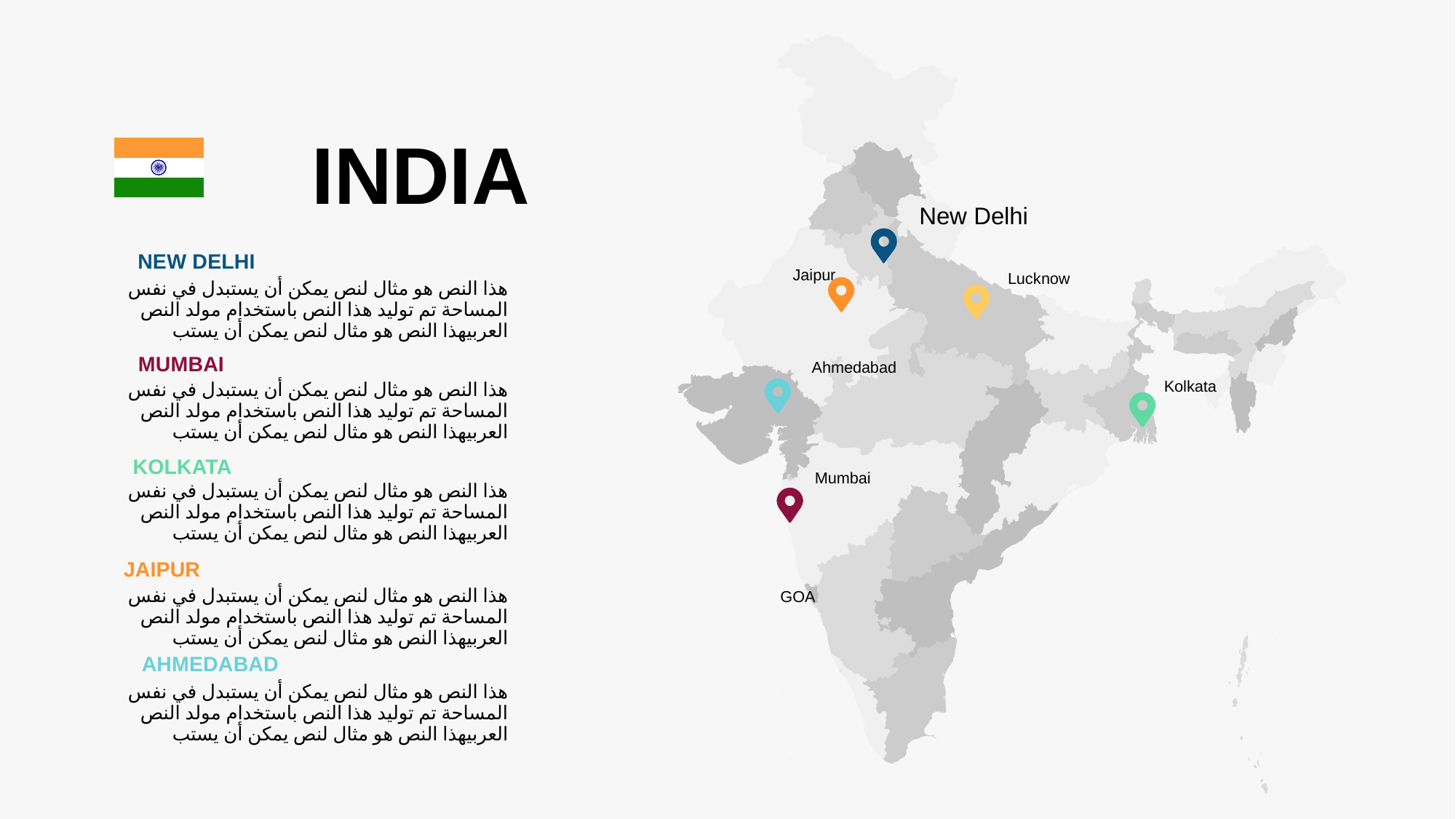

New Delhi

Jaipur
Lucknow

Ahmedabad
Kolkata

Mumbai

GOA
INDIA

NEW DELHI
هذا النص هو مثال لنص يمكن أن يستبدل في نفس المساحة تم توليد هذا النص باستخدام مولد النص العربيهذا النص هو مثال لنص يمكن أن يستب
MUMBAI
هذا النص هو مثال لنص يمكن أن يستبدل في نفس المساحة تم توليد هذا النص باستخدام مولد النص العربيهذا النص هو مثال لنص يمكن أن يستب
KOLKATA
هذا النص هو مثال لنص يمكن أن يستبدل في نفس المساحة تم توليد هذا النص باستخدام مولد النص العربيهذا النص هو مثال لنص يمكن أن يستب
JAIPUR
هذا النص هو مثال لنص يمكن أن يستبدل في نفس المساحة تم توليد هذا النص باستخدام مولد النص العربيهذا النص هو مثال لنص يمكن أن يستب
AHMEDABAD
هذا النص هو مثال لنص يمكن أن يستبدل في نفس المساحة تم توليد هذا النص باستخدام مولد النص العربيهذا النص هو مثال لنص يمكن أن يستب